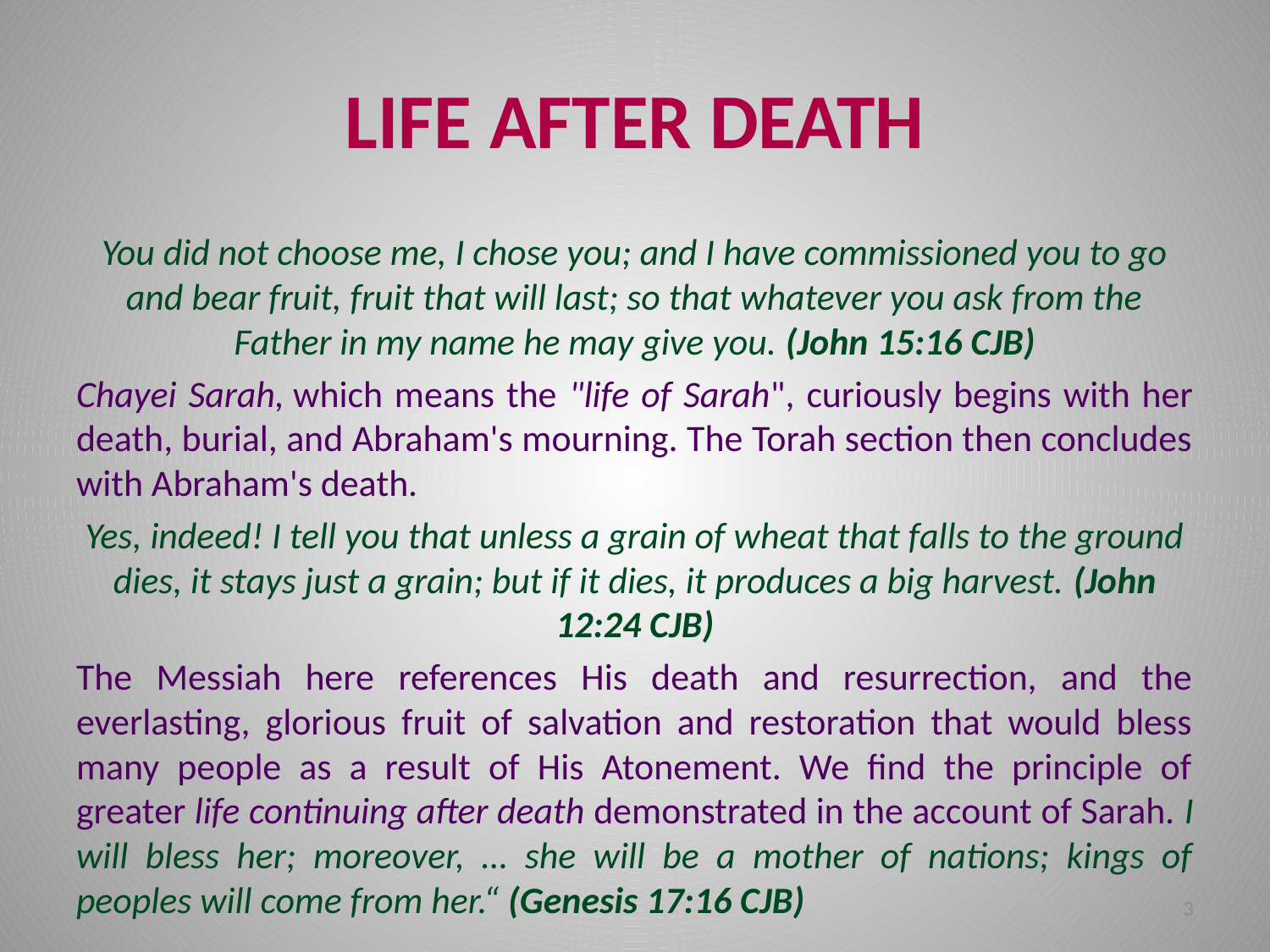

# LIFE AFTER DEATH
You did not choose me, I chose you; and I have commissioned you to go and bear fruit, fruit that will last; so that whatever you ask from the Father in my name he may give you. (John 15:16 CJB)
Chayei Sarah, which means the "life of Sarah", curiously begins with her death, burial, and Abraham's mourning. The Torah section then concludes with Abraham's death.
Yes, indeed! I tell you that unless a grain of wheat that falls to the ground dies, it stays just a grain; but if it dies, it produces a big harvest. (John 12:24 CJB)
The Messiah here references His death and resurrection, and the everlasting, glorious fruit of salvation and restoration that would bless many people as a result of His Atonement. We find the principle of greater life continuing after death demonstrated in the account of Sarah. I will bless her; moreover, … she will be a mother of nations; kings of peoples will come from her.“ (Genesis 17:16 CJB)

3